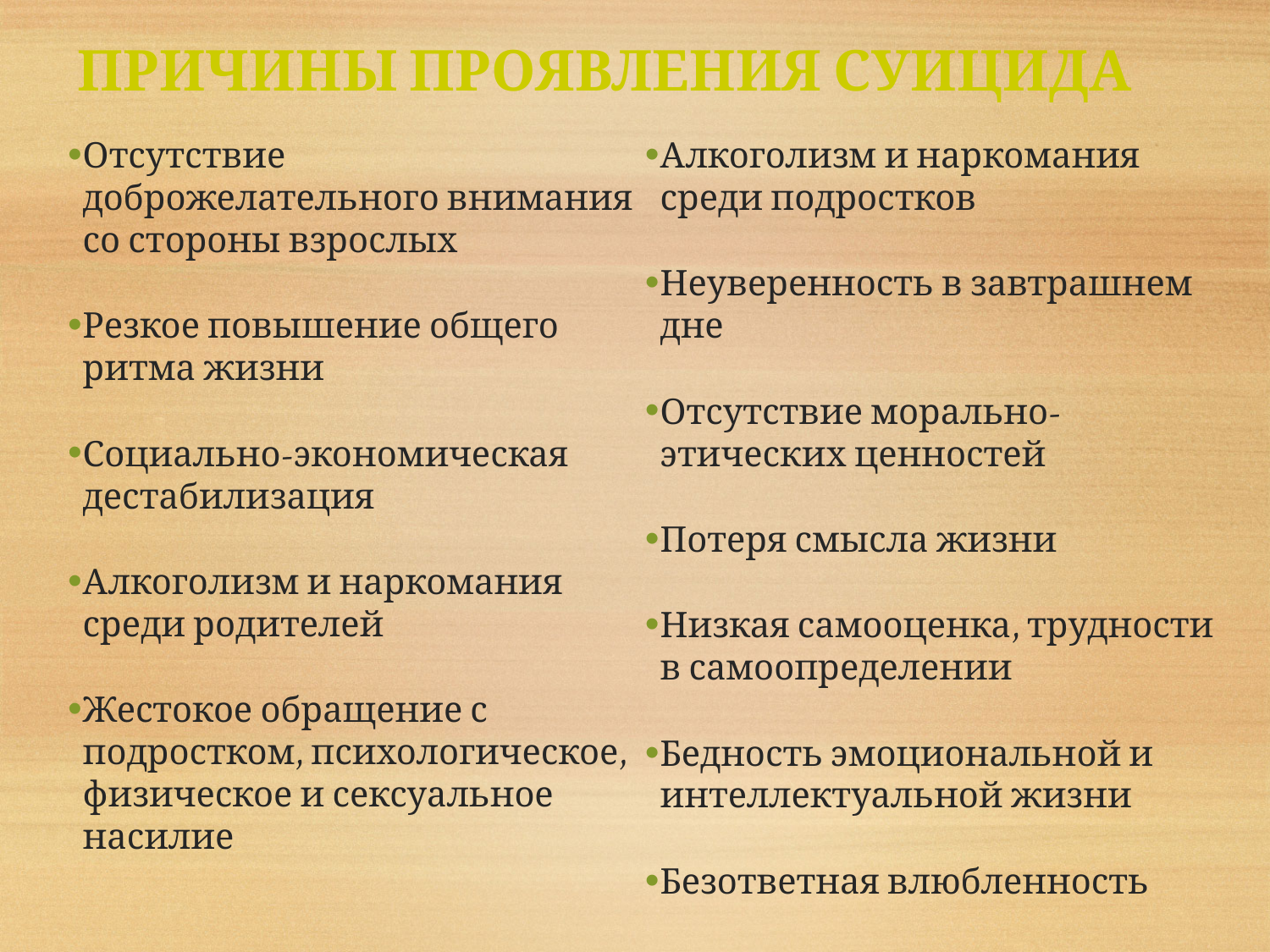

# ПРИЧИНЫ ПРОЯВЛЕНИЯ СУИЦИДА
Отсутствие доброжелательного внимания со стороны взрослых

Резкое повышение общего ритма жизни

Социально-экономическая дестабилизация

Алкоголизм и наркомания среди родителей

Жестокое обращение с подростком, психологическое, физическое и сексуальное насилие

Алкоголизм и наркомания среди подростков

Неуверенность в завтрашнем дне

Отсутствие морально-этических ценностей

Потеря смысла жизни

Низкая самооценка, трудности в самоопределении

Бедность эмоциональной и интеллектуальной жизни

Безответная влюбленность